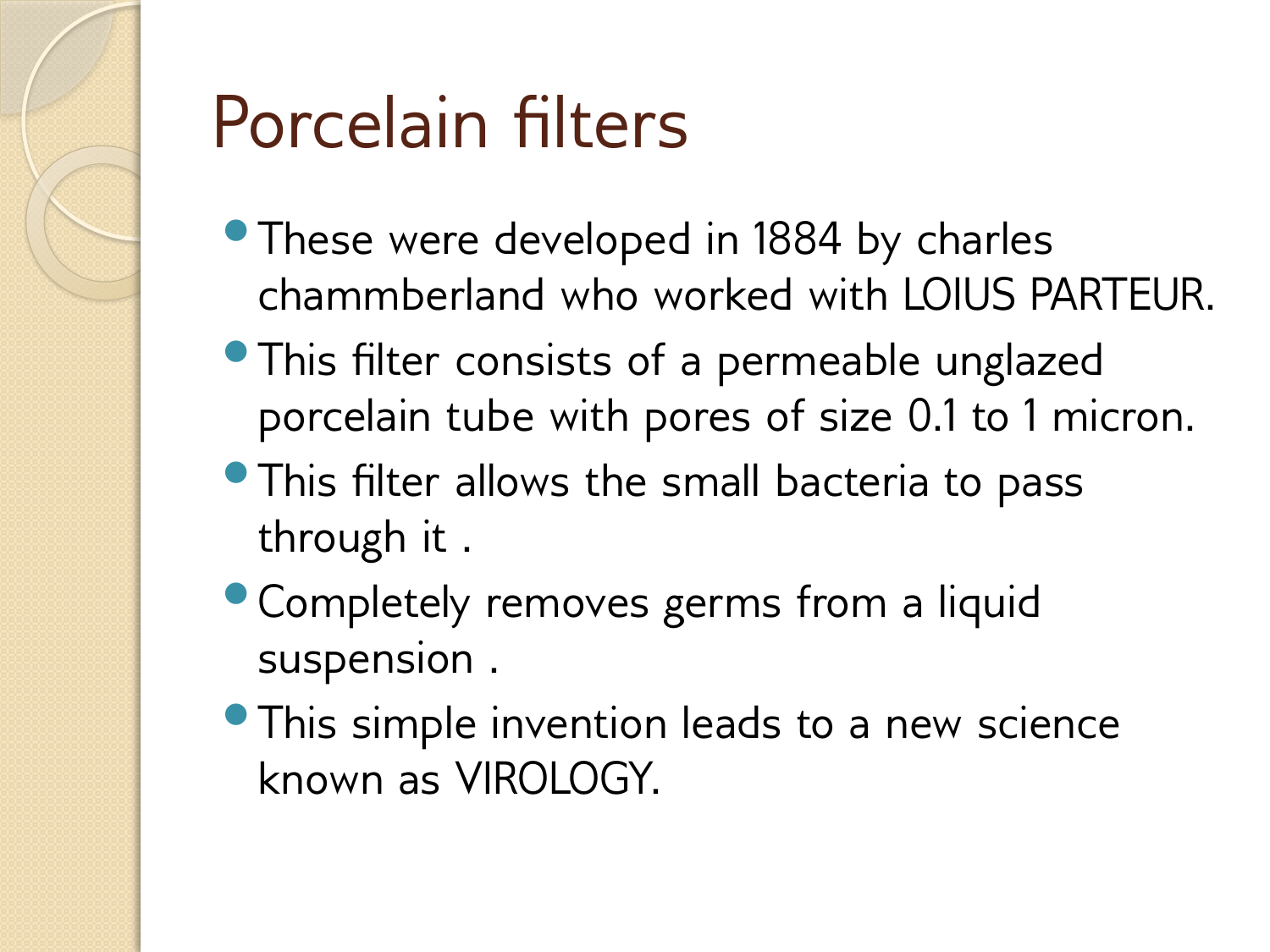

# Porcelain filters
These were developed in 1884 by charles chammberland who worked with LOIUS PARTEUR.
This filter consists of a permeable unglazed porcelain tube with pores of size 0.1 to 1 micron.
This filter allows the small bacteria to pass through it .
Completely removes germs from a liquid suspension .
This simple invention leads to a new science known as VIROLOGY.